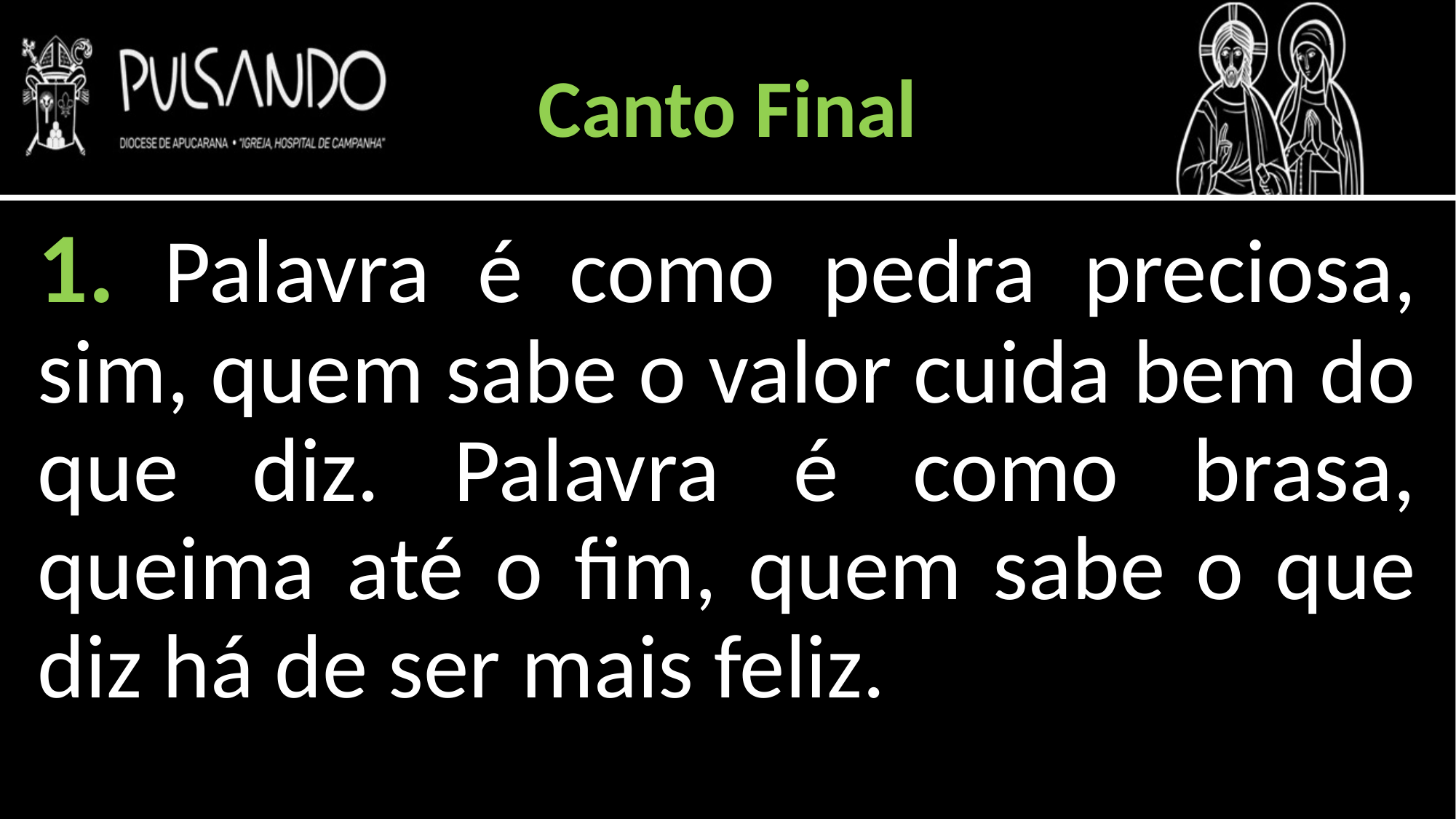

Canto Final
1. Palavra é como pedra preciosa, sim, quem sabe o valor cuida bem do que diz. Palavra é como brasa, queima até o fim, quem sabe o que diz há de ser mais feliz.